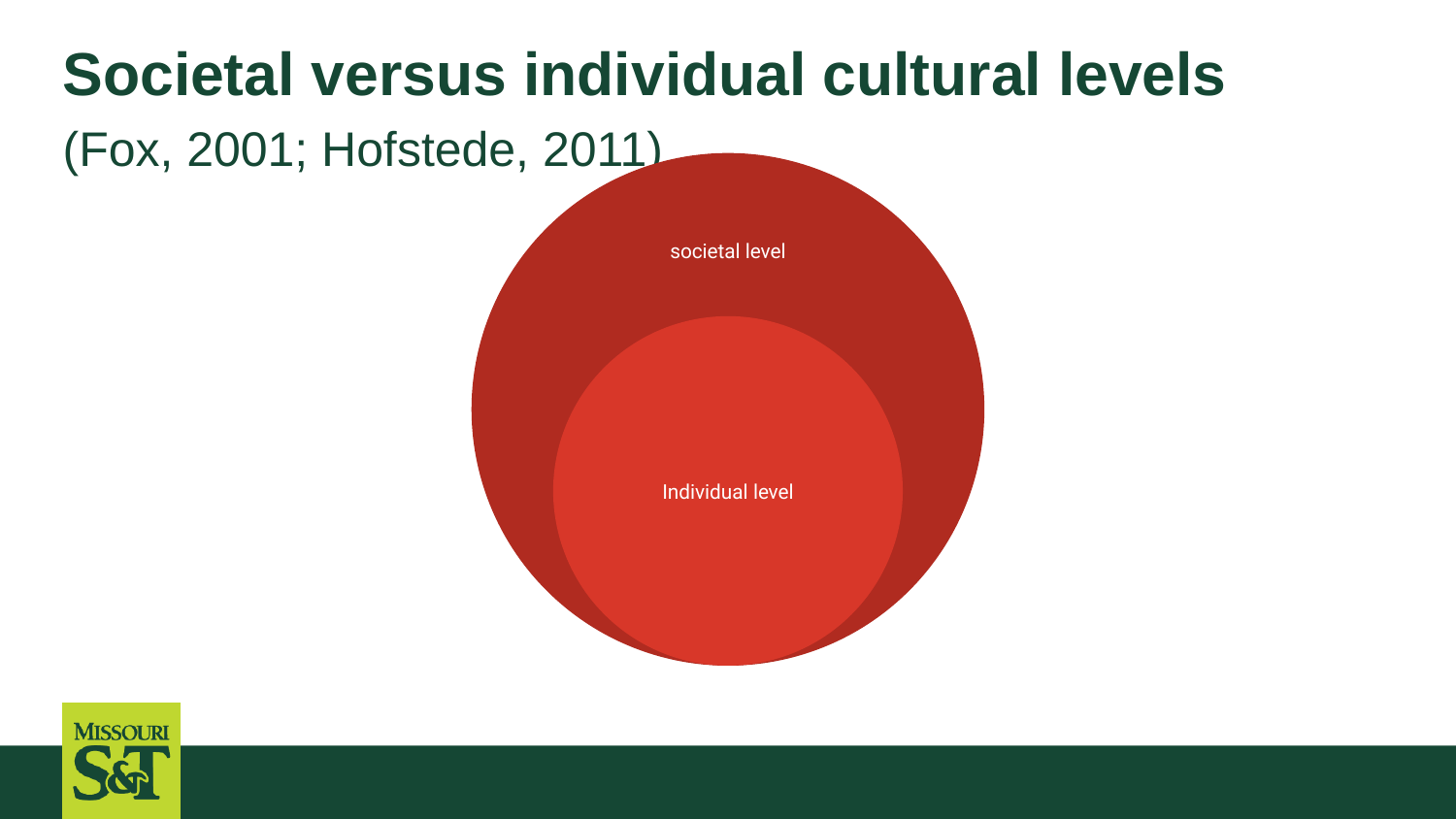

# Societal versus individual cultural levels
(Fox, 2001; Hofstede, 2011)

societal level

Individual level